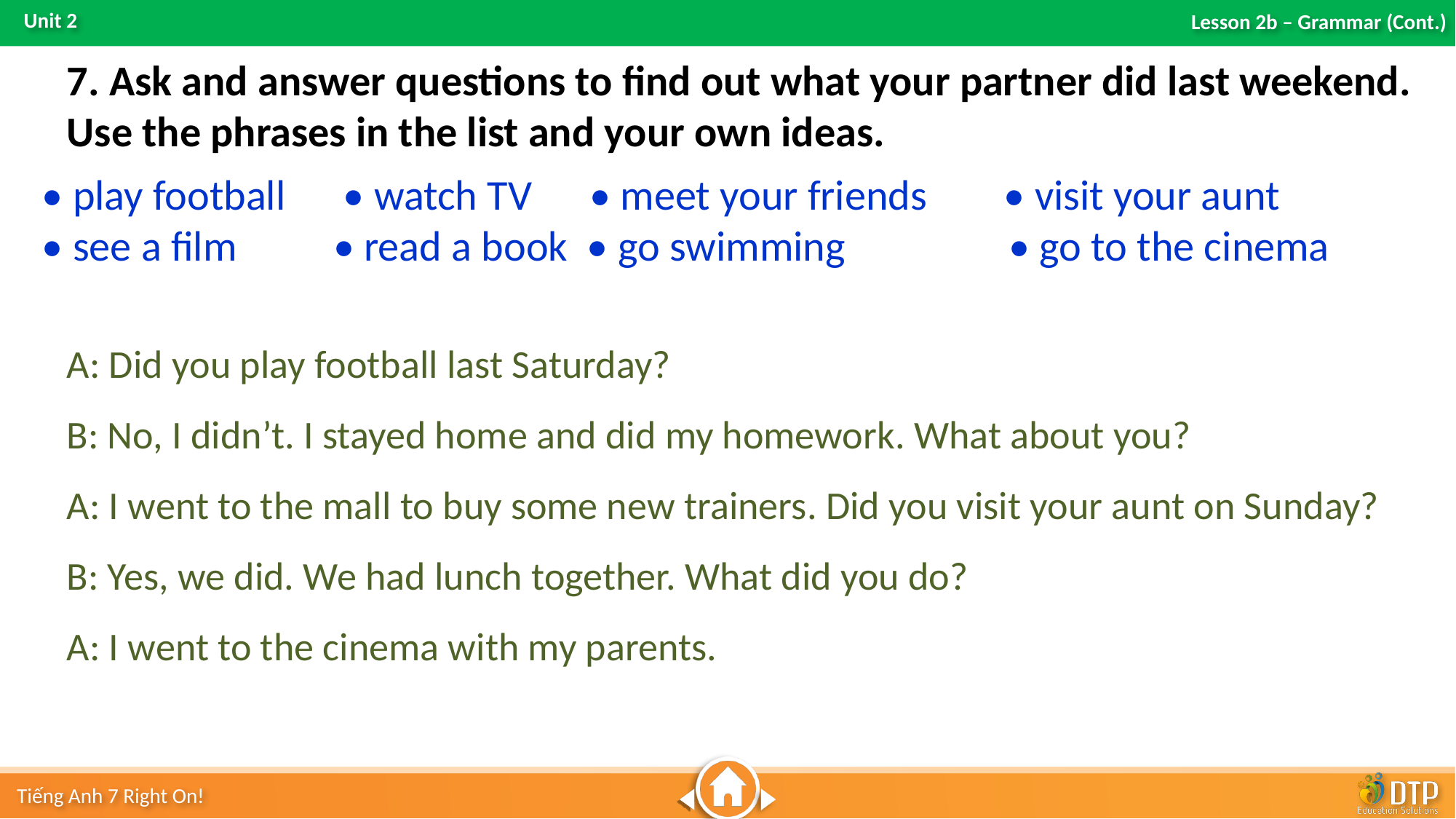

7. Ask and answer questions to find out what your partner did last weekend. Use the phrases in the list and your own ideas.
• play football      • watch TV      • meet your friends        • visit your aunt
• see a film          • read a book  • go swimming                 • go to the cinema
A: Did you play football last Saturday?
B: No, I didn’t. I stayed home and did my homework. What about you?
A: I went to the mall to buy some new trainers. Did you visit your aunt on Sunday?
B: Yes, we did. We had lunch together. What did you do?
A: I went to the cinema with my parents.